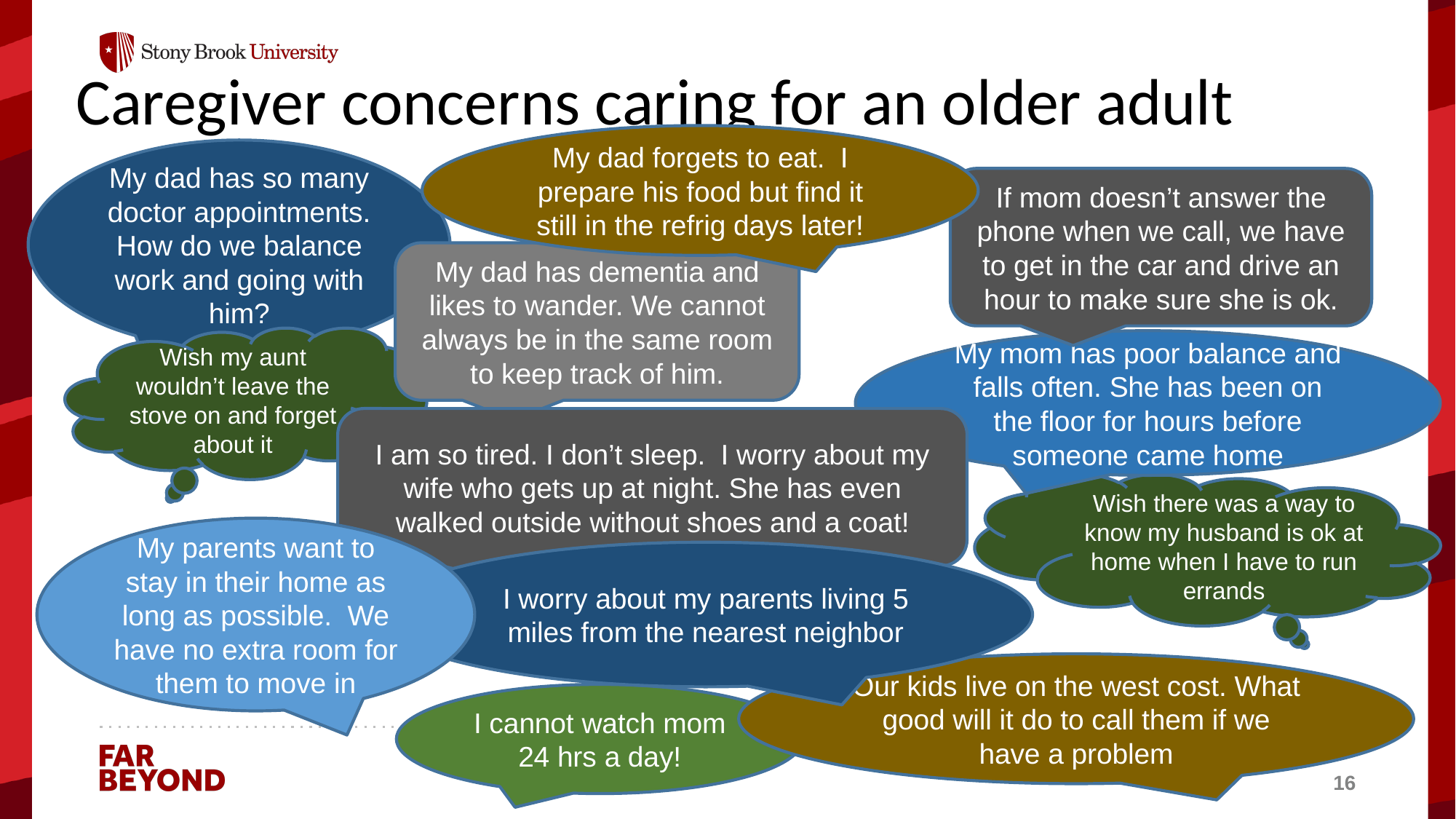

# Caregiver concerns caring for an older adult
My dad forgets to eat.  I prepare his food but find it still in the refrig days later!
My dad has so many doctor appointments. How do we balance work and going with him?
If mom doesn’t answer the phone when we call, we have to get in the car and drive an hour to make sure she is ok.
My dad has dementia and likes to wander. We cannot always be in the same room to keep track of him.
Wish my aunt wouldn’t leave the stove on and forget about it
My mom has poor balance and falls often. She has been on the floor for hours before someone came home
I am so tired. I don’t sleep.  I worry about my wife who gets up at night. She has even walked outside without shoes and a coat!
Wish there was a way to know my husband is ok at home when I have to run errands
My parents want to stay in their home as long as possible.  We have no extra room for them to move in
I worry about my parents living 5 miles from the nearest neighbor
Our kids live on the west cost. What good will it do to call them if we have a problem
I cannot watch mom 24 hrs a day!